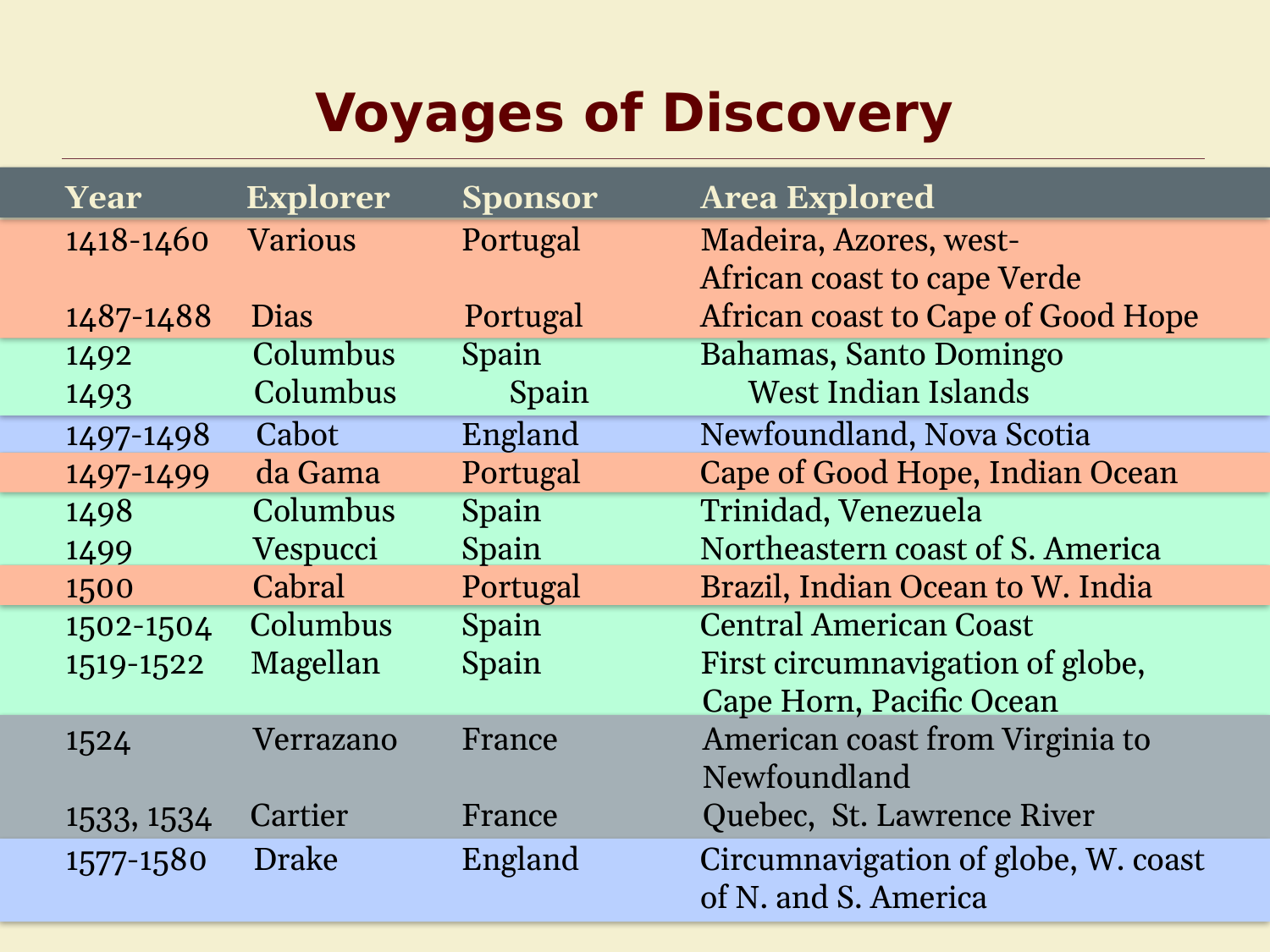

Voyages of Discovery

Year	       Explorer	  Sponsor 	Area Explored

1418-1460     Various	  Portugal	Madeira, Azores, west- 							African coast to cape Verde
1487-1488     Dias	                   Portugal	African coast to Cape of Good Hope
1492	        Columbus	  Spain		Bahamas, Santo Domingo
                Columbus	  Spain		West Indian Islands

1497-1498      Cabot	  England	Newfoundland, Nova Scotia
1497-1499      da Gama	  Portugal	Cape of Good Hope, Indian Ocean
1498	        Columbus	  Spain		Trinidad, Venezuela
1499	        Vespucci	  Spain		Northeastern coast of S. America
1500	        Cabral	  Portugal	Brazil, Indian Ocean to W. India
1502-1504     Columbus	  Spain		Central American Coast
1519-1522      Magellan	  Spain		First circumnavigation of globe, 					                 Cape Horn, Pacific Ocean
1524	        Verrazano	  France	                 American coast from Virginia to 					                 Newfoundland
1533, 1534     Cartier	  France	                 Quebec,  St. Lawrence River

1577-1580      Drake	  England	Circumnavigation of globe, W. coast 					of N. and S. America